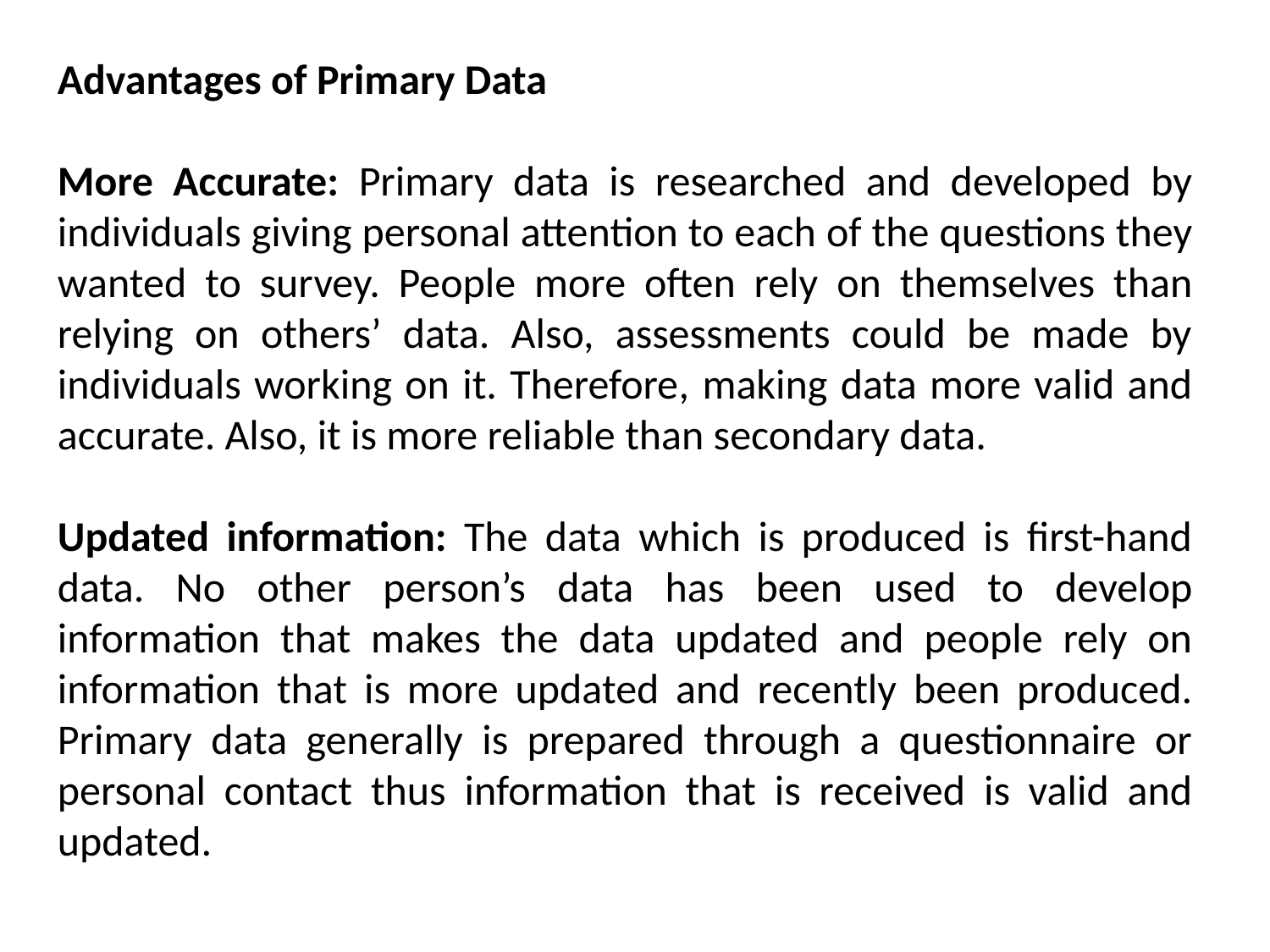

Advantages of Primary Data

More Accurate: Primary data is researched and developed by individuals giving personal attention to each of the questions they wanted to survey. People more often rely on themselves than relying on others’ data. Also, assessments could be made by individuals working on it. Therefore, making data more valid and accurate. Also, it is more reliable than secondary data.

Updated information: The data which is produced is first-hand data. No other person’s data has been used to develop information that makes the data updated and people rely on information that is more updated and recently been produced. Primary data generally is prepared through a questionnaire or personal contact thus information that is received is valid and updated.